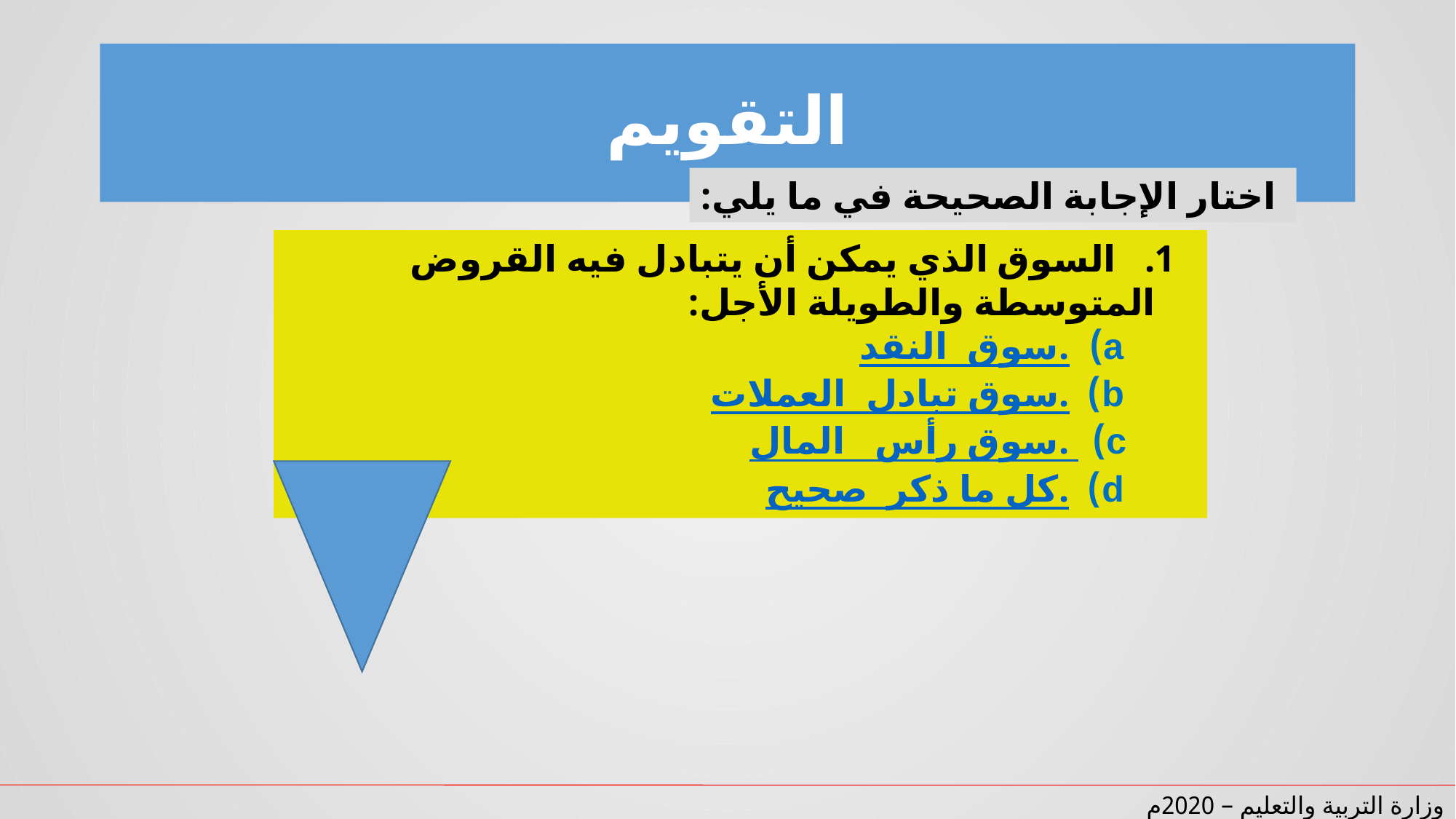

# التقويم
 اختار الإجابة الصحيحة في ما يلي:
1.   السوق الذي يمكن أن يتبادل فيه القروض المتوسطة والطويلة الأجل:
سوق النقد.
سوق تبادل العملات.
سوق رأس المال.
كل ما ذكر صحيح.

وزارة التربية والتعليم – 2020م